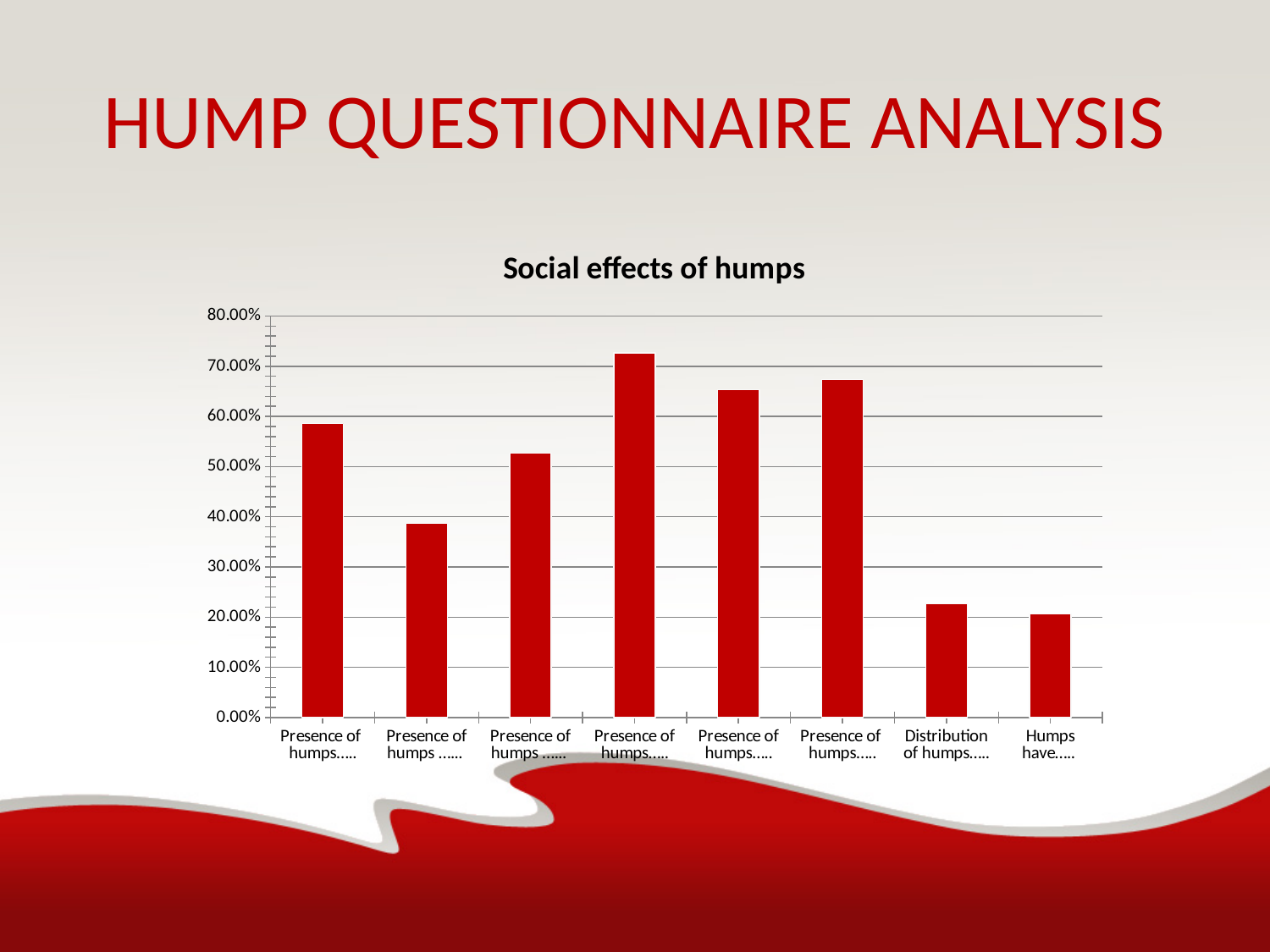

# HUMP QUESTIONNAIRE ANALYSIS

### Chart: Social effects of humps

| Category |  |
|---|---|
| Presence of  humps….. | 0.5860000000000005 |
| Presence of humps …...  | 0.3866000000000005 |
| Presence of humps …...  | 0.5266 |
| Presence of humps….. | 0.7267000000000011 |
| Presence of humps….. | 0.653300000000001 |
| Presence of  humps….. | 0.6733000000000011 |
| Distribution of humps….. | 0.22660000000000013 |
| Humps have…..  | 0.2066 |